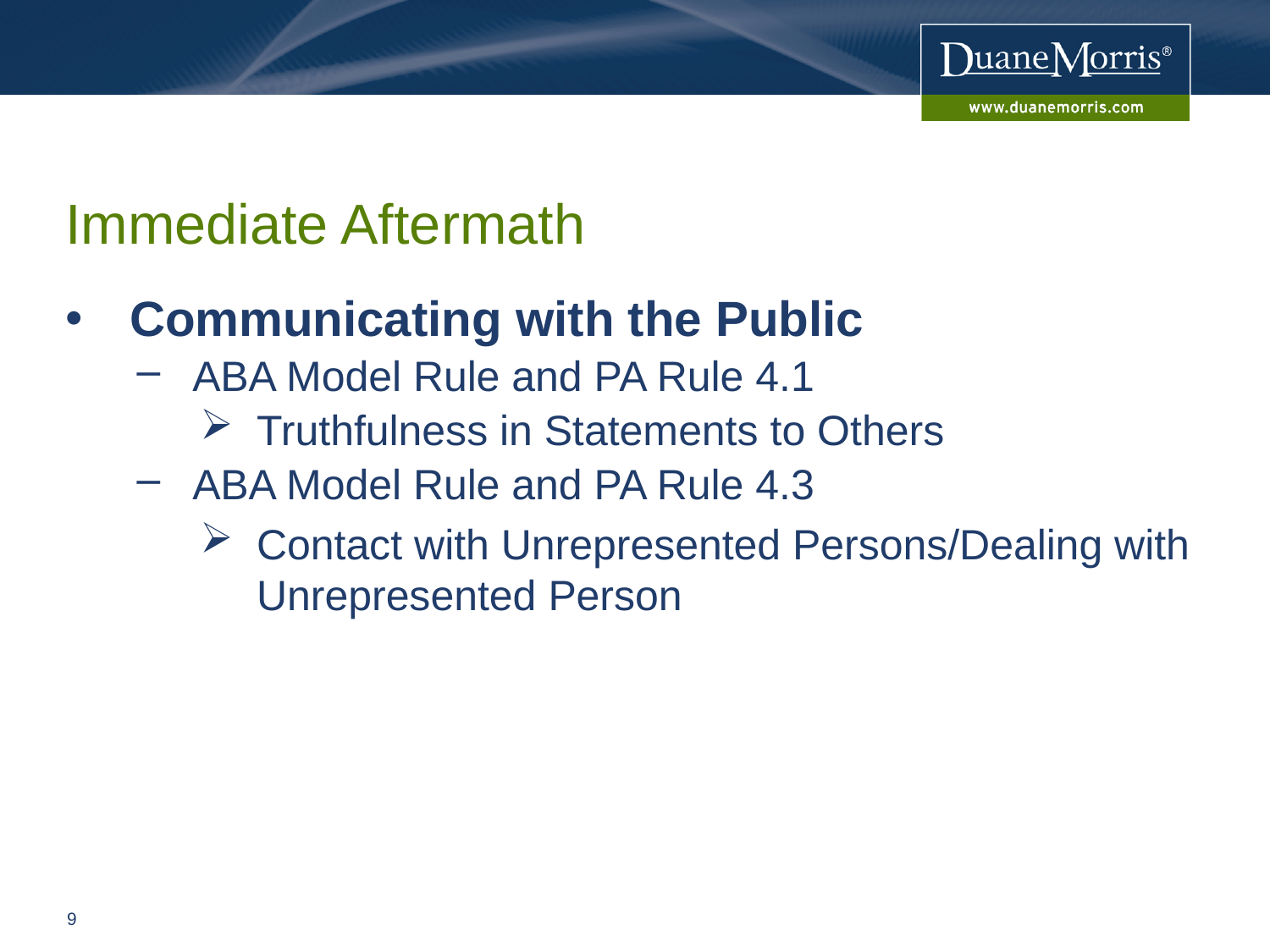

# Immediate Aftermath
Communicating with the Public
ABA Model Rule and PA Rule 4.1
Truthfulness in Statements to Others
ABA Model Rule and PA Rule 4.3
Contact with Unrepresented Persons/Dealing with Unrepresented Person

9